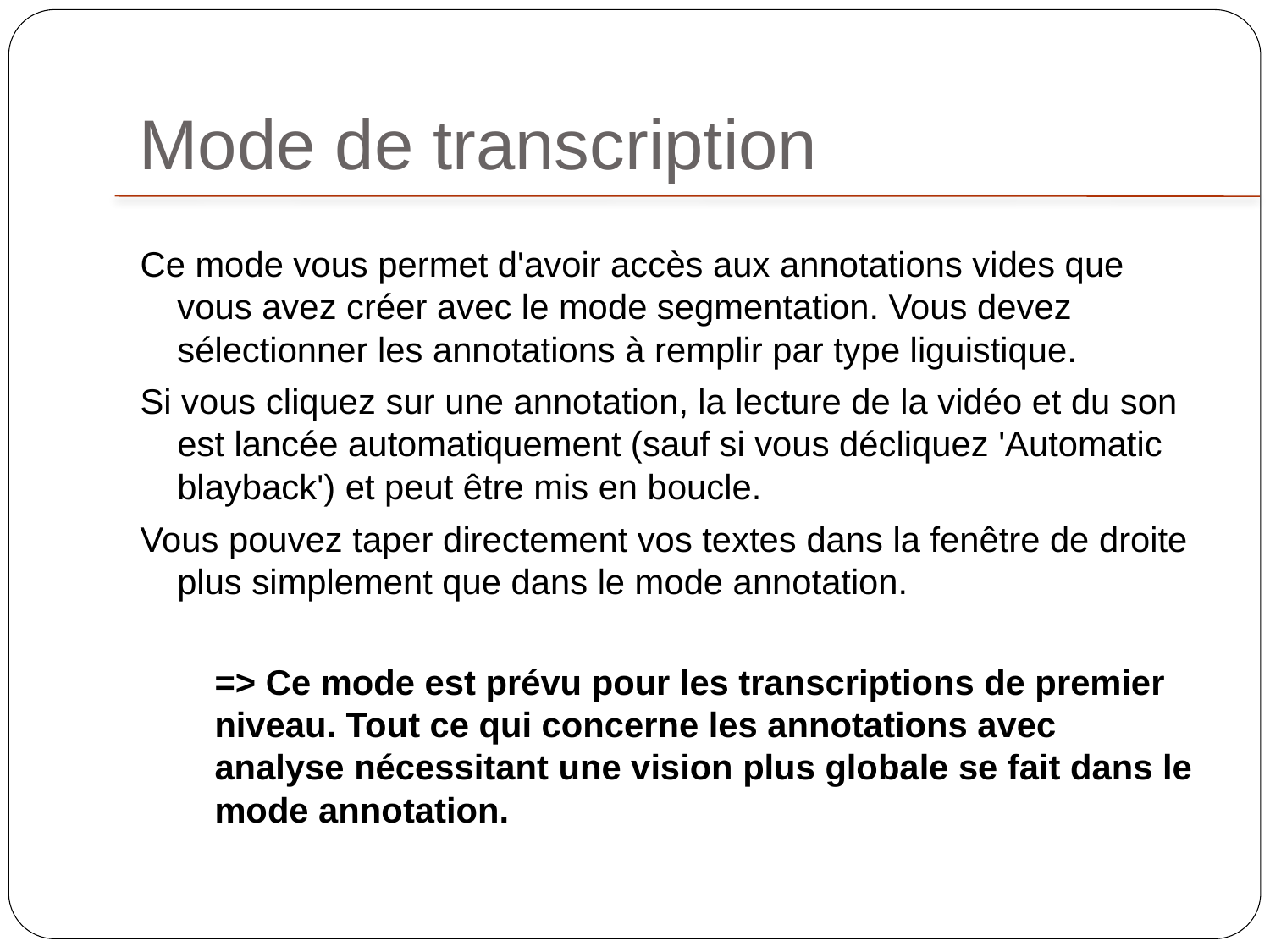

Mode de transcription
Ce mode vous permet d'avoir accès aux annotations vides que vous avez créer avec le mode segmentation. Vous devez sélectionner les annotations à remplir par type liguistique.
Si vous cliquez sur une annotation, la lecture de la vidéo et du son est lancée automatiquement (sauf si vous décliquez 'Automatic blayback') et peut être mis en boucle.
Vous pouvez taper directement vos textes dans la fenêtre de droite plus simplement que dans le mode annotation.

	=> Ce mode est prévu pour les transcriptions de premier niveau. Tout ce qui concerne les annotations avec analyse nécessitant une vision plus globale se fait dans le mode annotation.